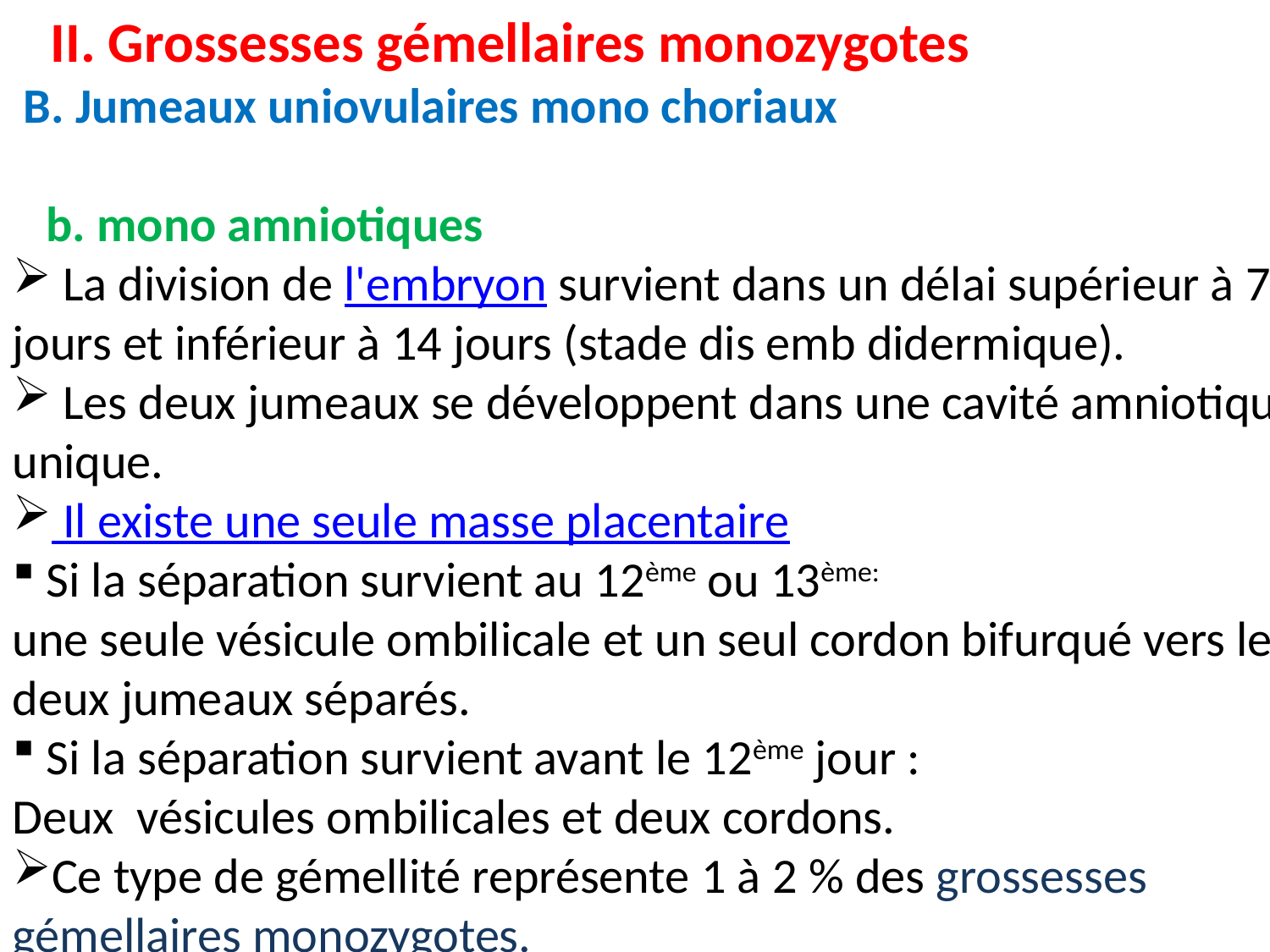

II. Grossesses gémellaires monozygotes
 B. Jumeaux uniovulaires mono choriaux

   b. mono amniotiques
 La division de l'embryon survient dans un délai supérieur à 7 jours et inférieur à 14 jours (stade dis emb didermique).
 Les deux jumeaux se développent dans une cavité amniotique unique.
 Il existe une seule masse placentaire
 Si la séparation survient au 12ème ou 13ème:
une seule vésicule ombilicale et un seul cordon bifurqué vers les deux jumeaux séparés.
 Si la séparation survient avant le 12ème jour :
Deux  vésicules ombilicales et deux cordons.
Ce type de gémellité représente 1 à 2 % des grossesses
gémellaires monozygotes.